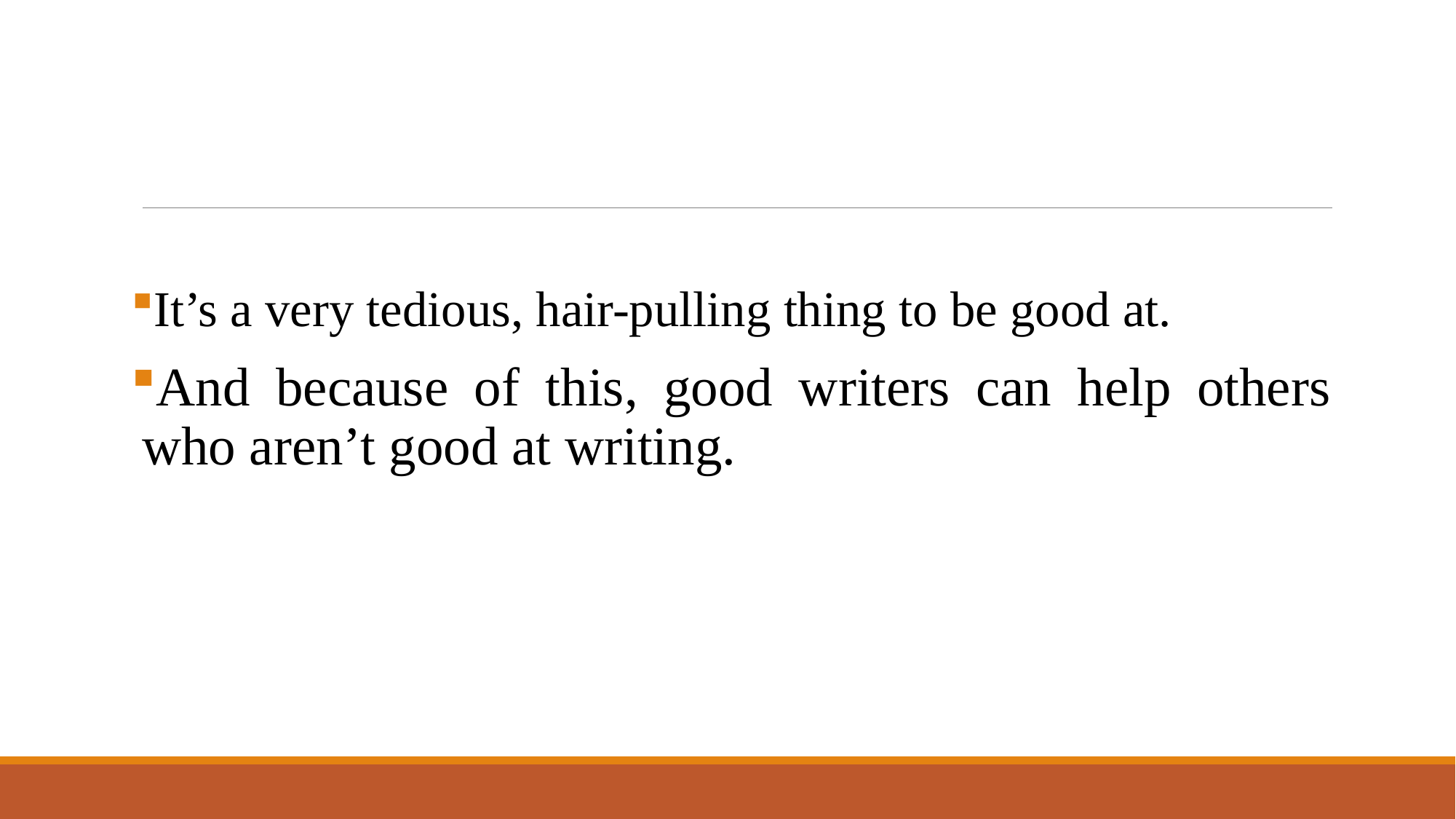

#

It’s a very tedious, hair-pulling thing to be good at.
And because of this, good writers can help others who aren’t good at writing.